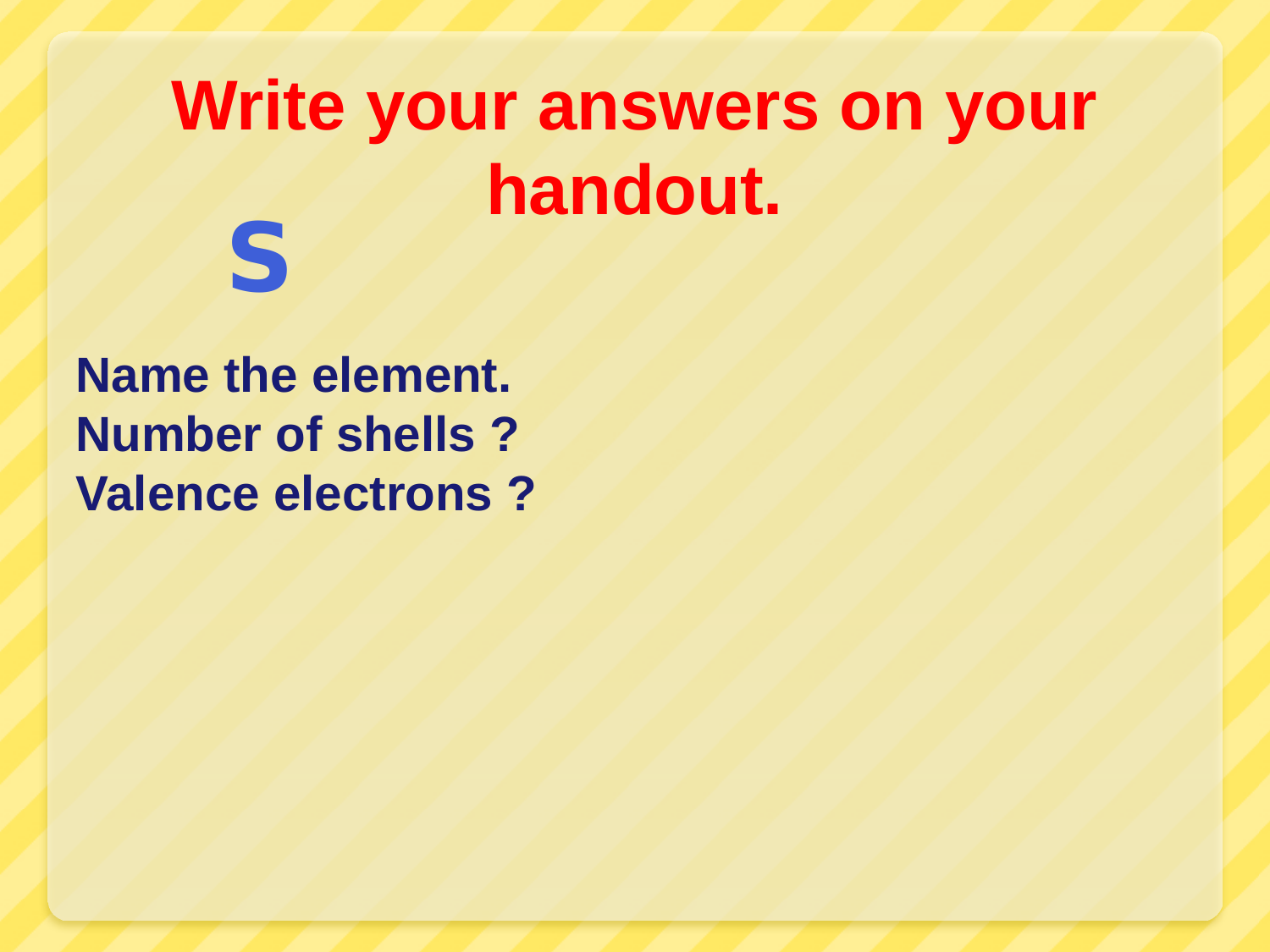

Write your answers on your handout.

S
Name the element.
Number of shells ?
Valence electrons ?